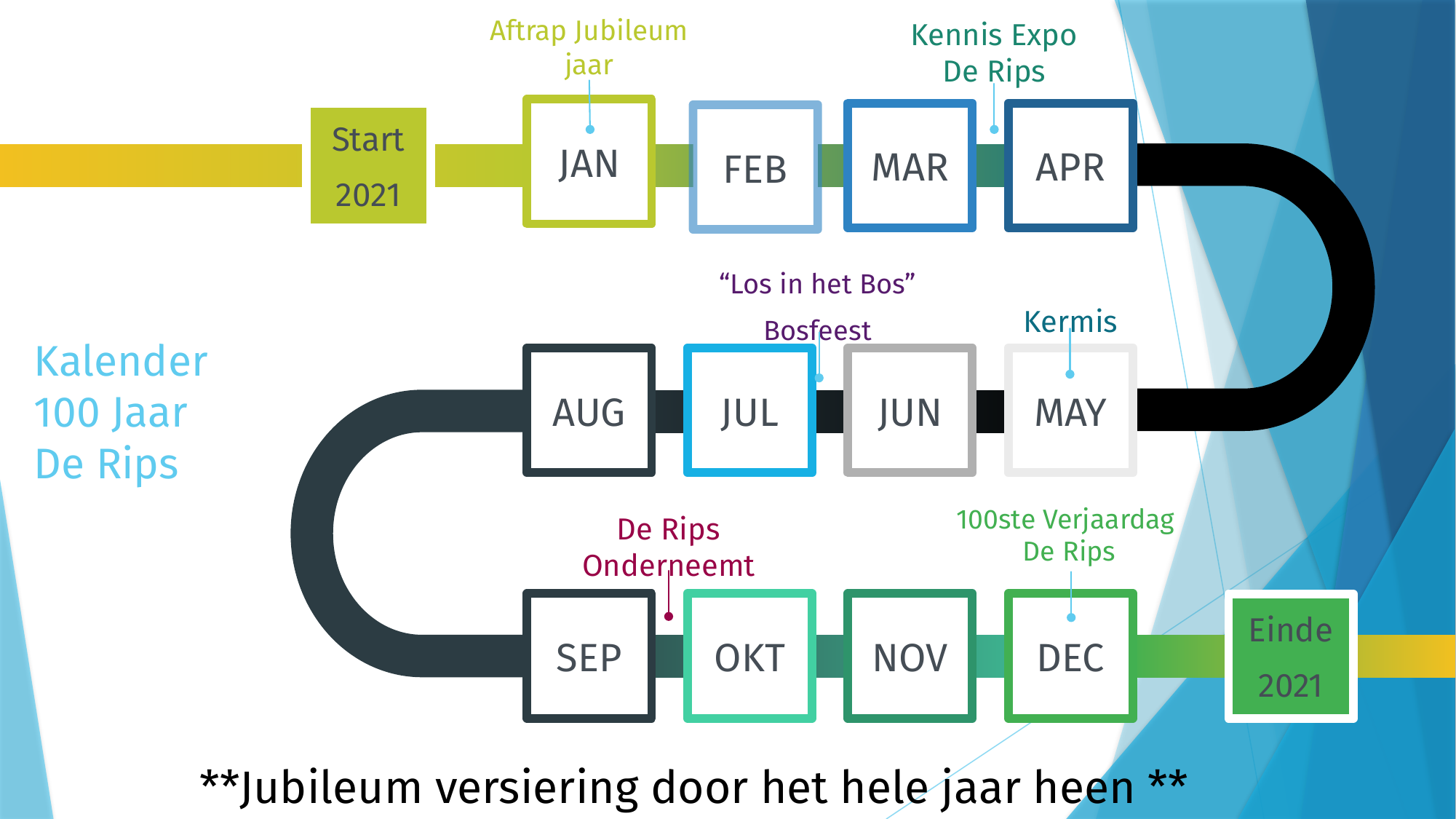

Aftrap Jubileum jaar
Kennis Expo De Rips
JAN
Start
2021
MAR
APR
FEB
“Los in het Bos”
Bosfeest
Kermis
# Kalender 100 Jaar De Rips
AUG
JUL
JUN
MAY
De Rips Onderneemt
100ste Verjaardag
De Rips
SEP
OKT
NOV
DEC
Einde
2021
**Jubileum versiering door het hele jaar heen **